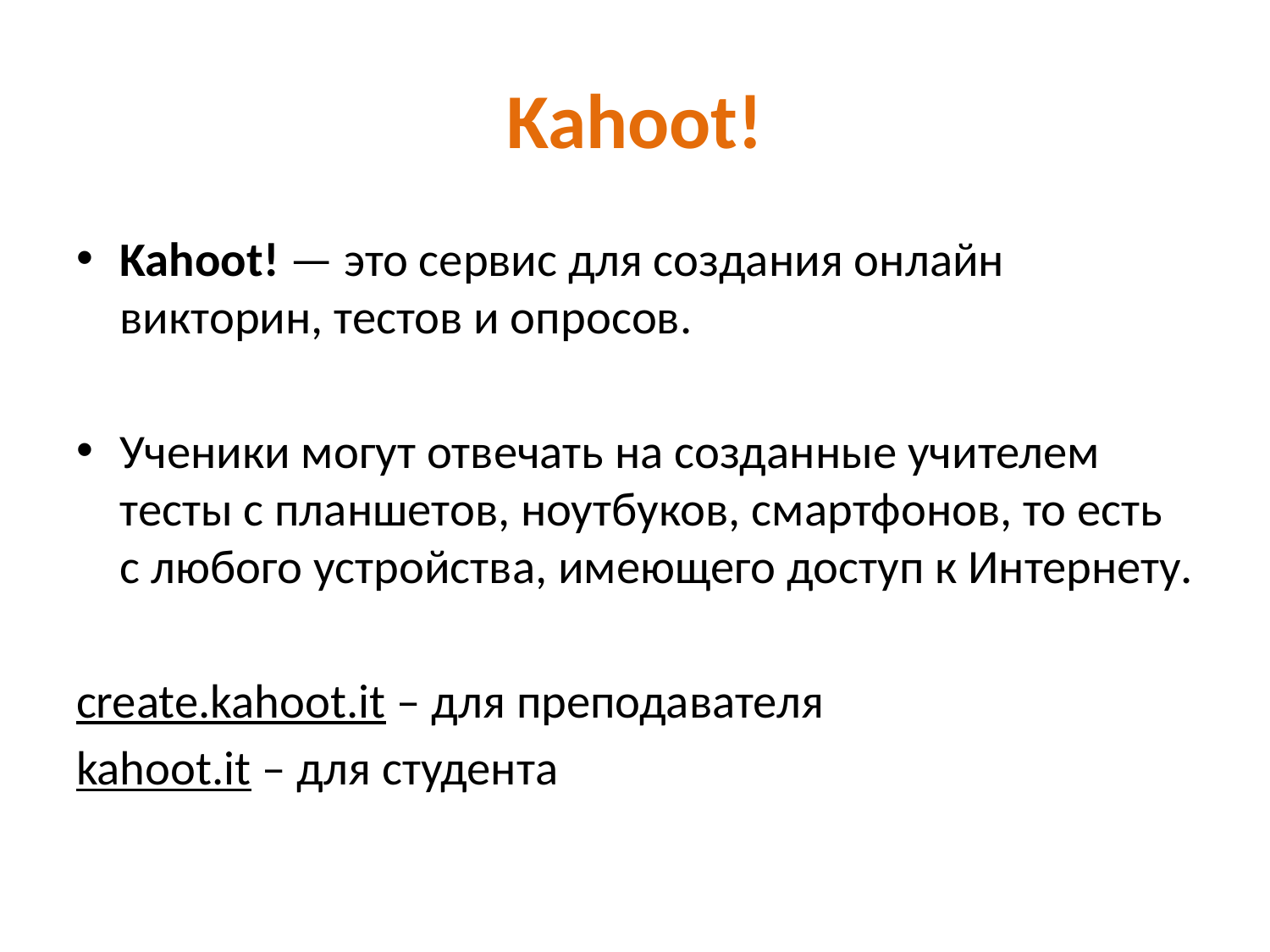

# Kahoot!
Kahoot! — это сервис для создания онлайн викторин, тестов и опросов.

Ученики могут отвечать на созданные учителем тесты с планшетов, ноутбуков, смартфонов, то есть с любого устройства, имеющего доступ к Интернету.

create.kahoot.it – для преподавателя
kahoot.it – для студента